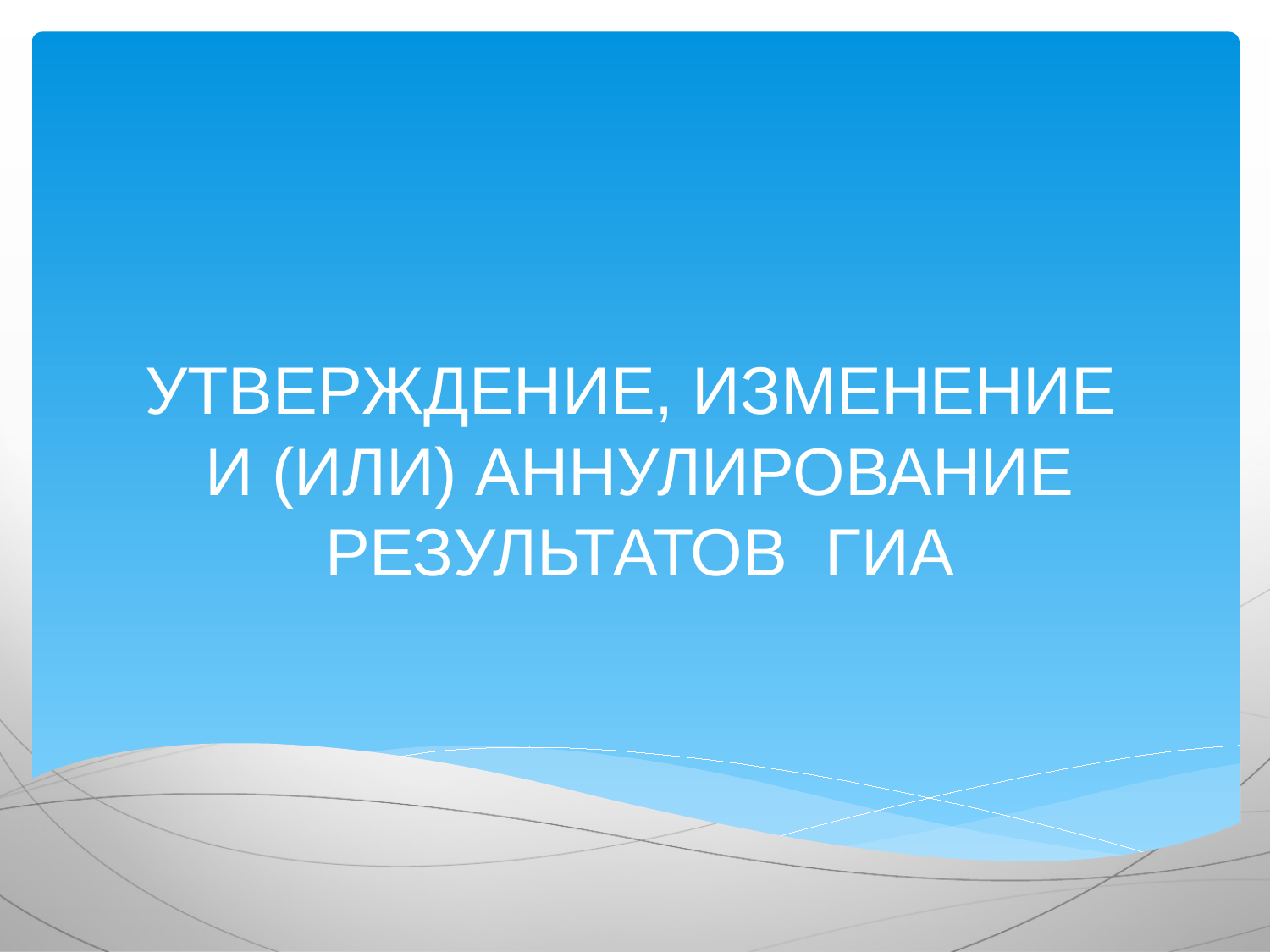

# УТВЕРЖДЕНИЕ, ИЗМЕНЕНИЕ И (ИЛИ) АННУЛИРОВАНИЕ РЕЗУЛЬТАТОВ  ГИА